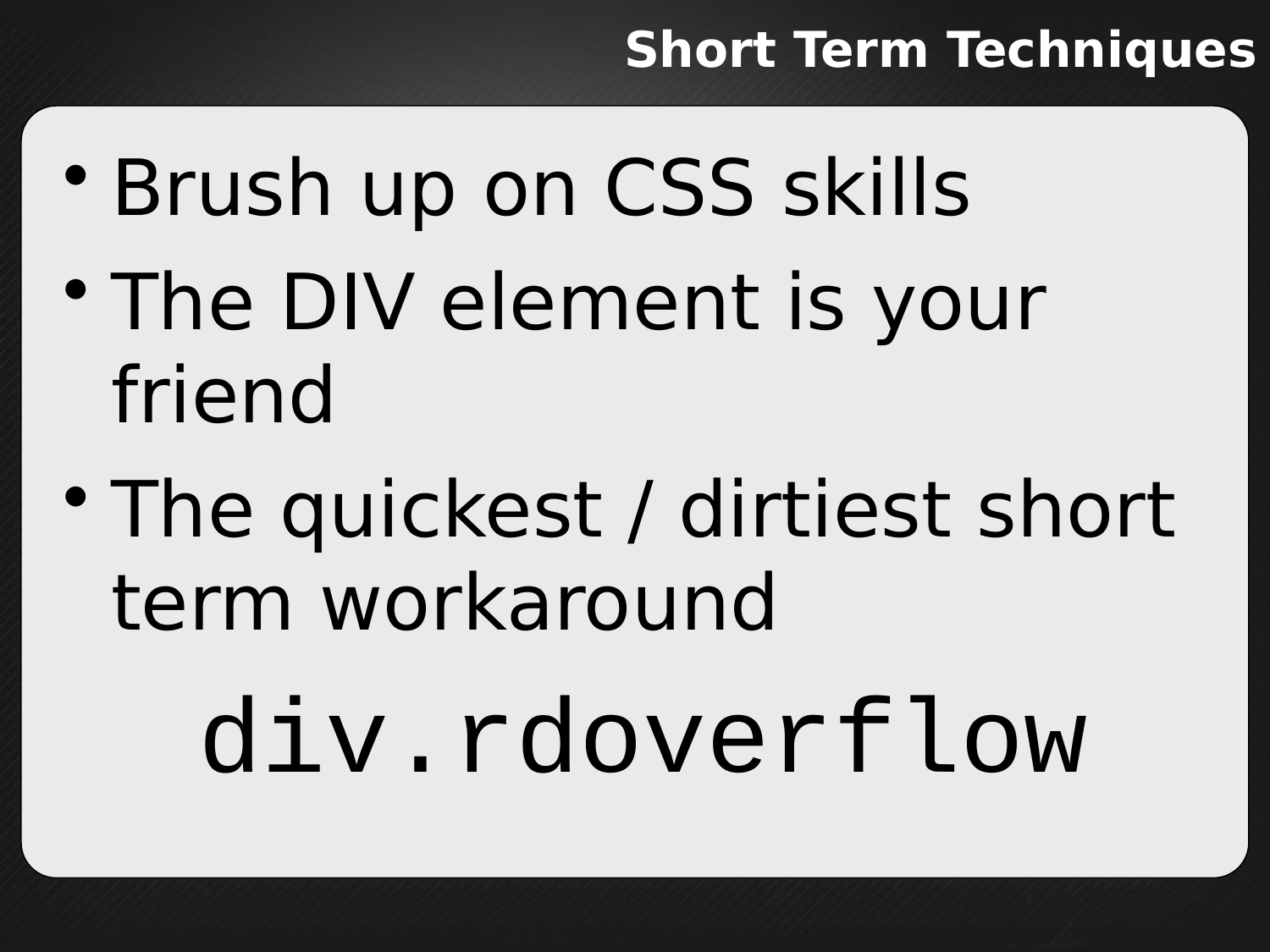

# Short Term Techniques
Brush up on CSS skills
The DIV element is your friend
The quickest / dirtiest short term workaround
div.rdoverflow